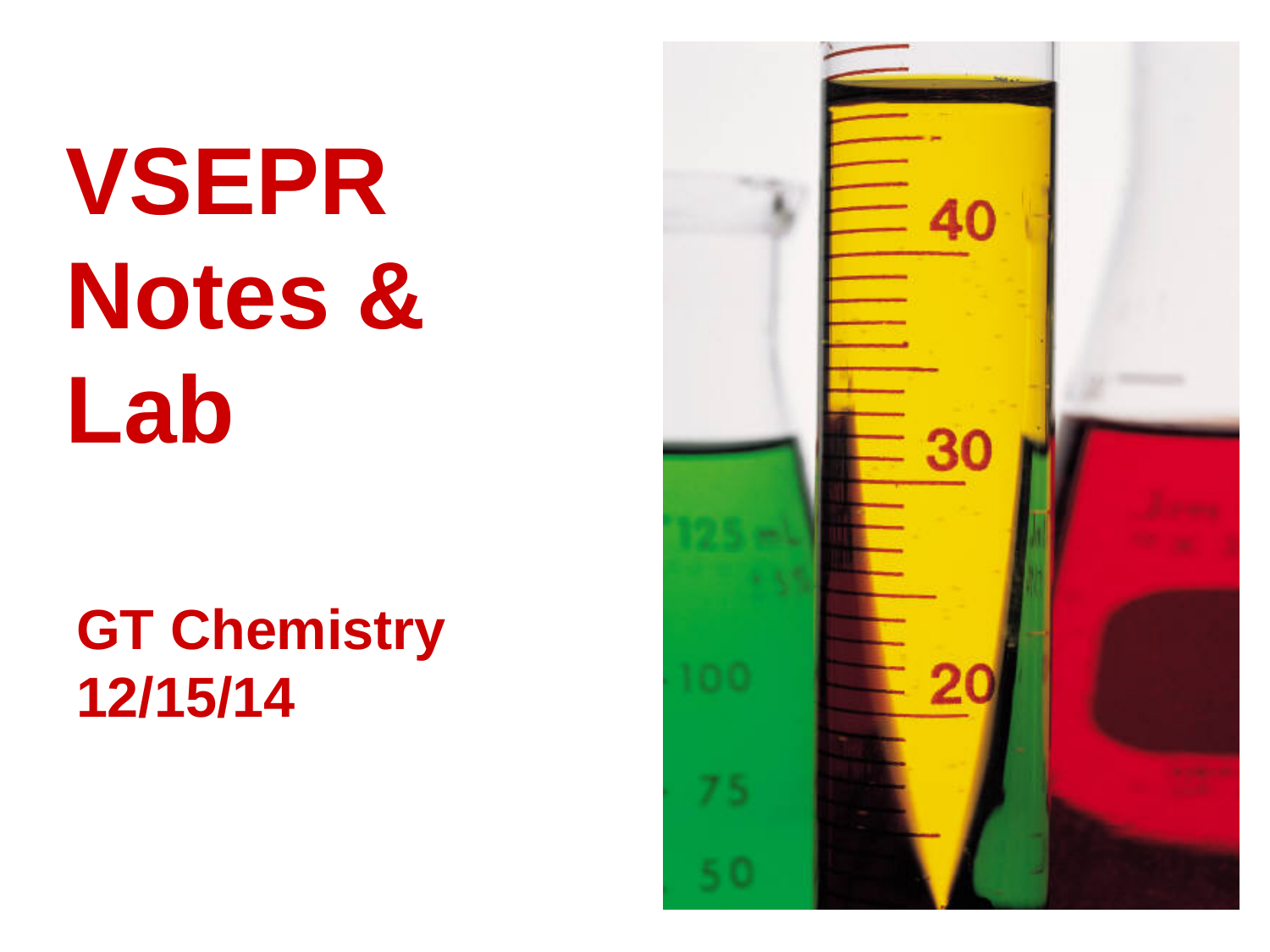

# VSEPR Notes & Lab
GT Chemistry 12/15/14